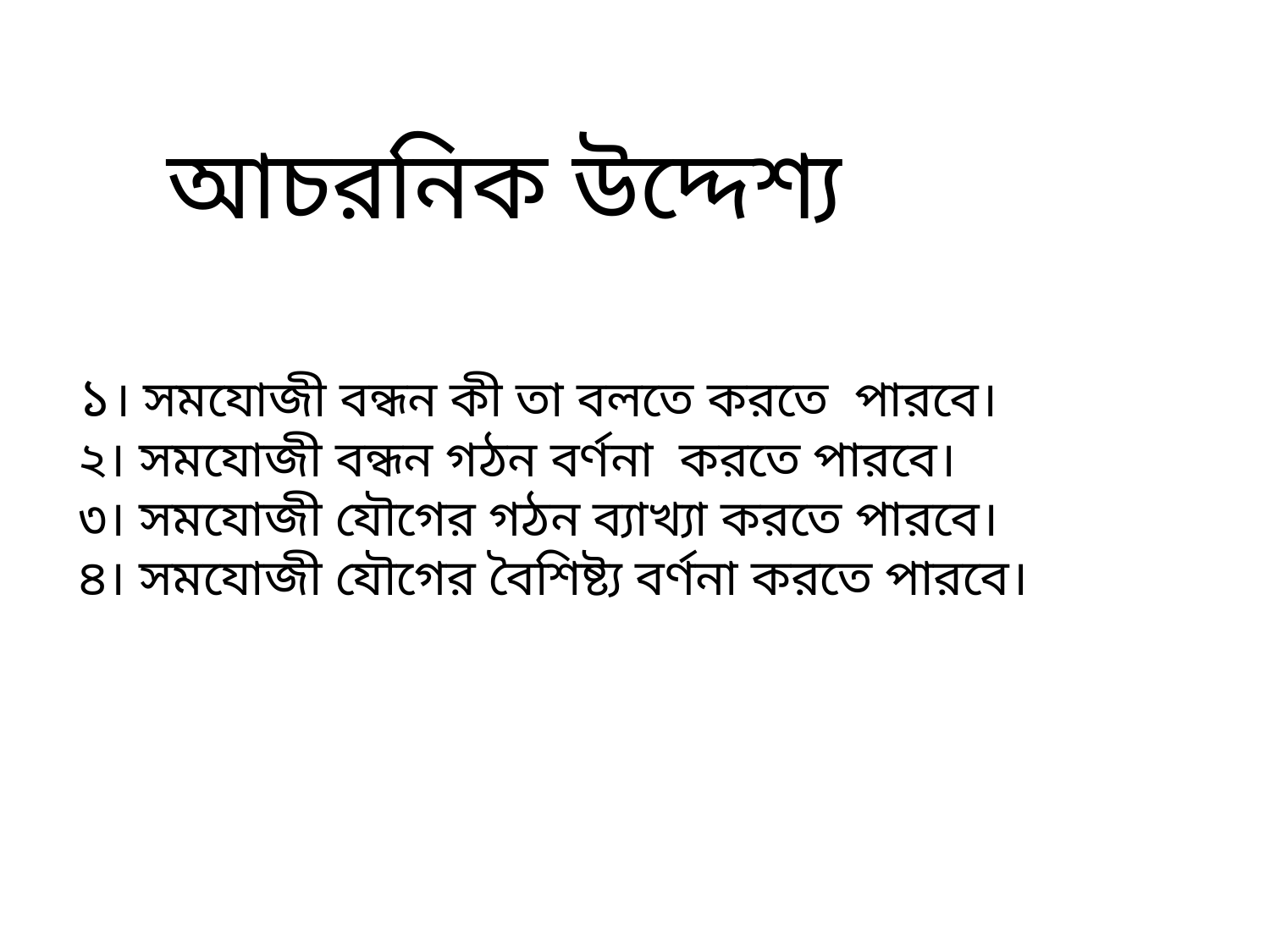

আচরনিক উদ্দেশ্য
১। সমযোজী বন্ধন কী তা বলতে করতে  পারবে।
২। সমযোজী বন্ধন গঠন বর্ণনা  করতে পারবে।
৩। সমযোজী যৌগের গঠন ব্যাখ্যা করতে পারবে।
৪। সমযোজী যৌগের বৈশিষ্ট্য বর্ণনা করতে পারবে।